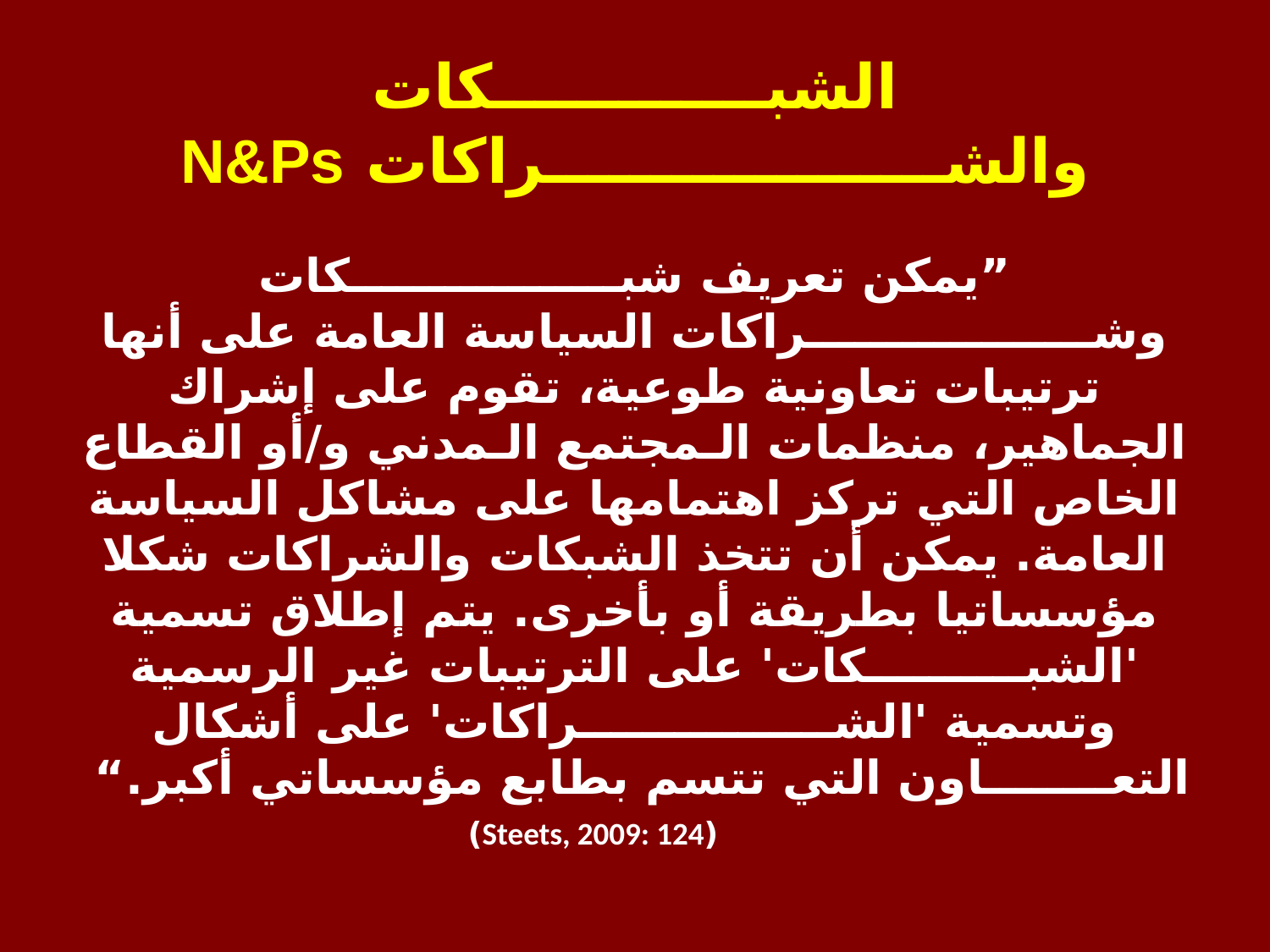

# الشبـــــــــــــكات والشـــــــــــــــــــراكات N&Ps ”يمكن تعريف شبـــــــــــــــــكات وشــــــــــــــــــراكات السياسة العامة على أنها ترتيبات تعاونية طوعية، تقوم على إشراك الجماهير، منظمات الـمجتمع الـمدني و/أو القطاع الخاص التي تركز اهتمامها على مشاكل السياسة العامة. يمكن أن تتخذ الشبكات والشراكات شكلا مؤسساتيا بطريقة أو بأخرى. يتم إطلاق تسمية 'الشبــــــــــكات' على الترتيبات غير الرسمية وتسمية 'الشــــــــــــــــراكات' على أشكال التعــــــــاون التي تتسم بطابع مؤسساتي أكبر.“ (Steets, 2009: 124)